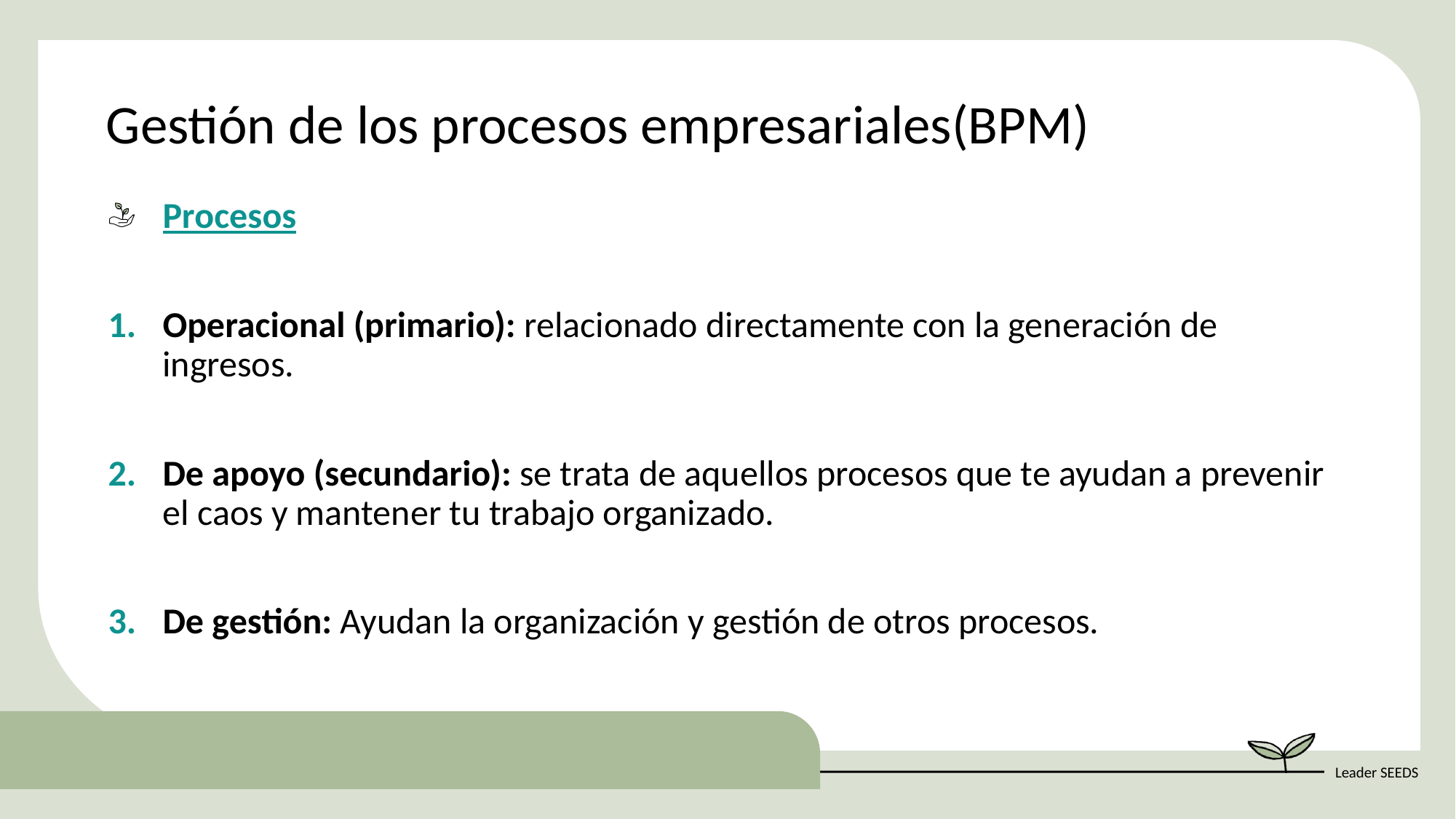

Gestión de los procesos empresariales(BPM)
Procesos

Operacional (primario): relacionado directamente con la generación de ingresos.

De apoyo (secundario): se trata de aquellos procesos que te ayudan a prevenir el caos y mantener tu trabajo organizado.

De gestión: Ayudan la organización y gestión de otros procesos.